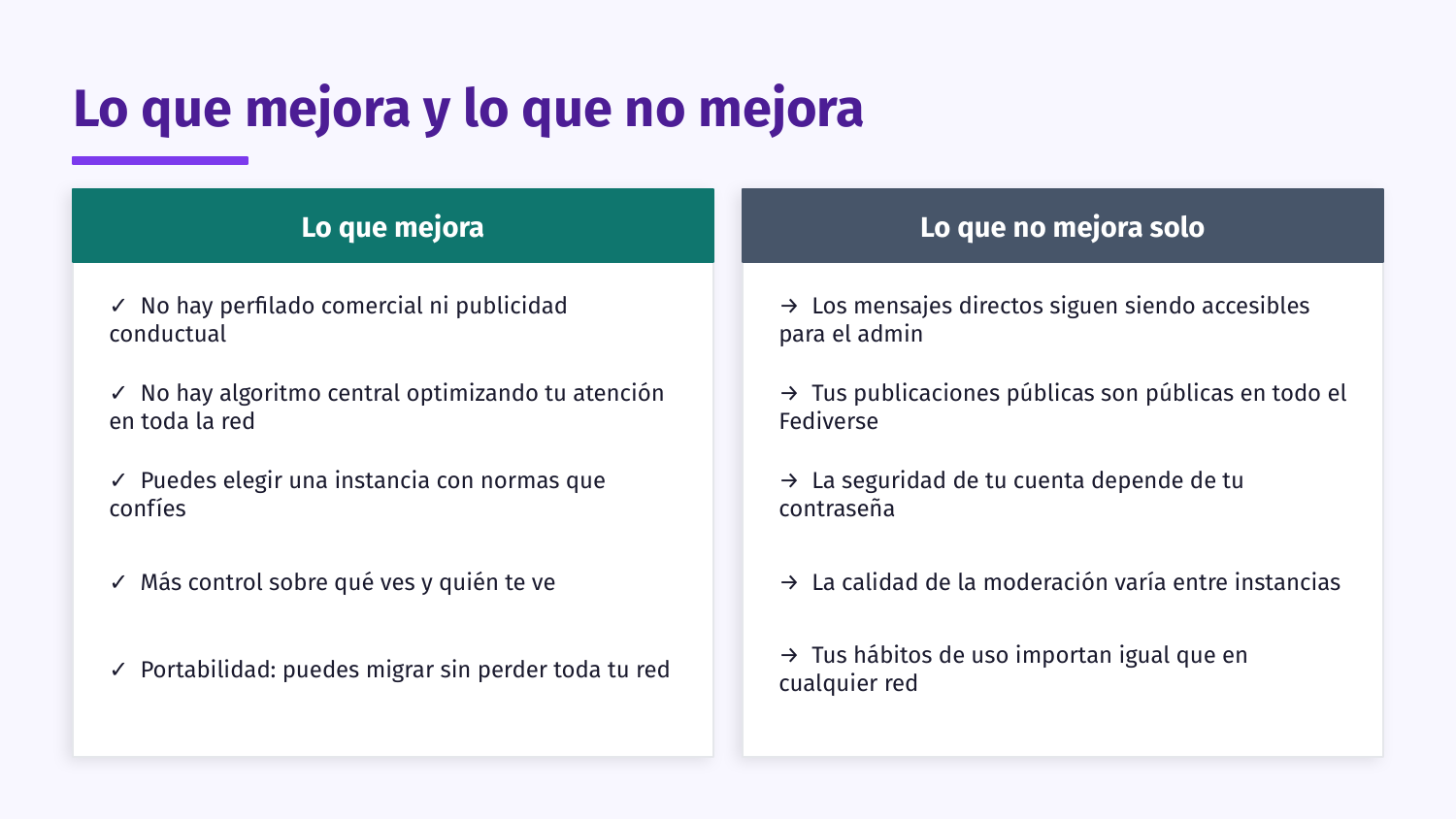

Lo que mejora y lo que no mejora

Lo que mejora
Lo que no mejora solo
✓  No hay perfilado comercial ni publicidad conductual
→  Los mensajes directos siguen siendo accesibles para el admin
✓  No hay algoritmo central optimizando tu atención en toda la red
→  Tus publicaciones públicas son públicas en todo el Fediverse
✓  Puedes elegir una instancia con normas que confíes
→  La seguridad de tu cuenta depende de tu contraseña
✓  Más control sobre qué ves y quién te ve
→  La calidad de la moderación varía entre instancias
✓  Portabilidad: puedes migrar sin perder toda tu red
→  Tus hábitos de uso importan igual que en cualquier red